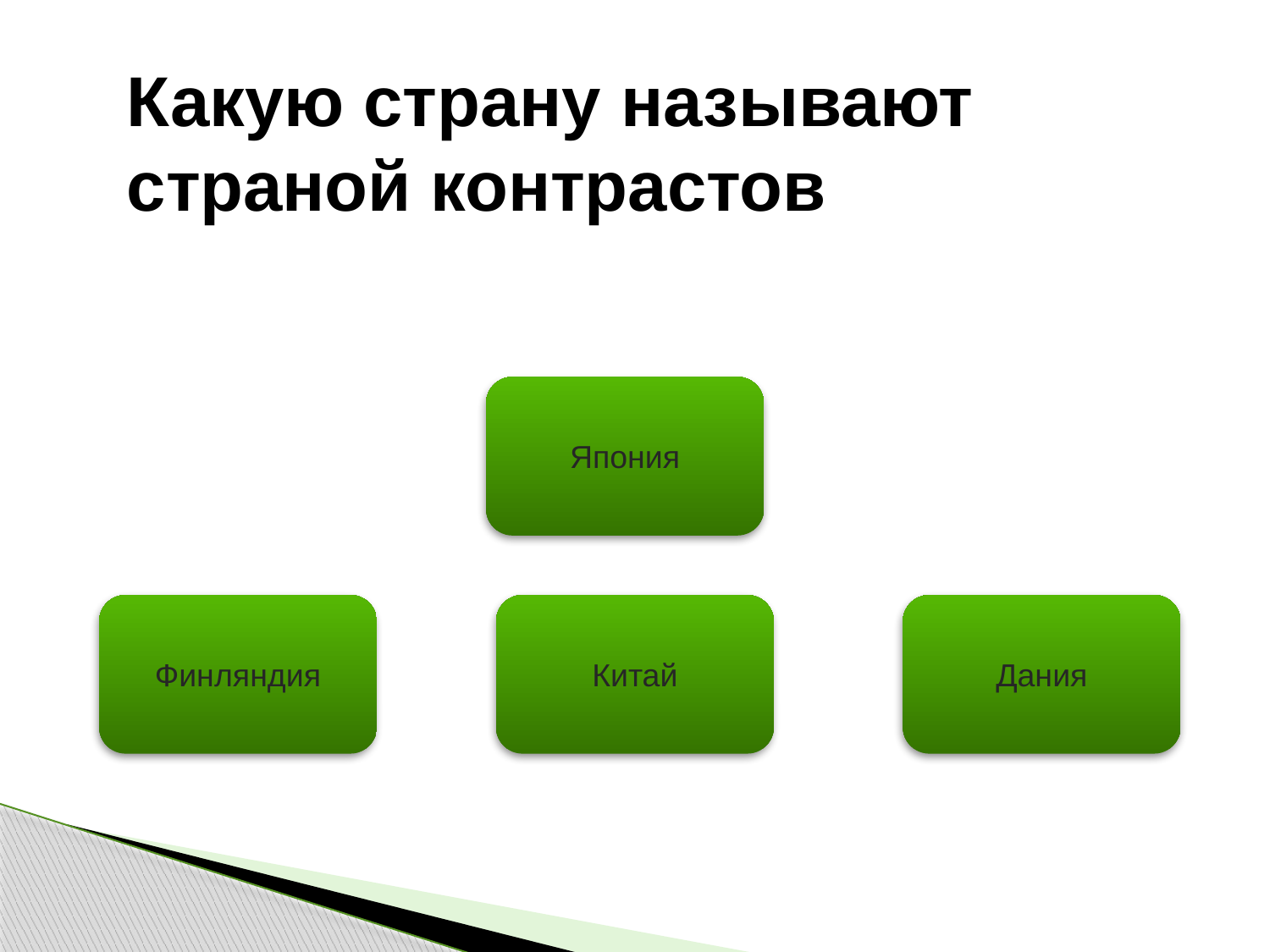

Какую страну называют страной контрастов

Япония
Финляндия
Дания
Китай